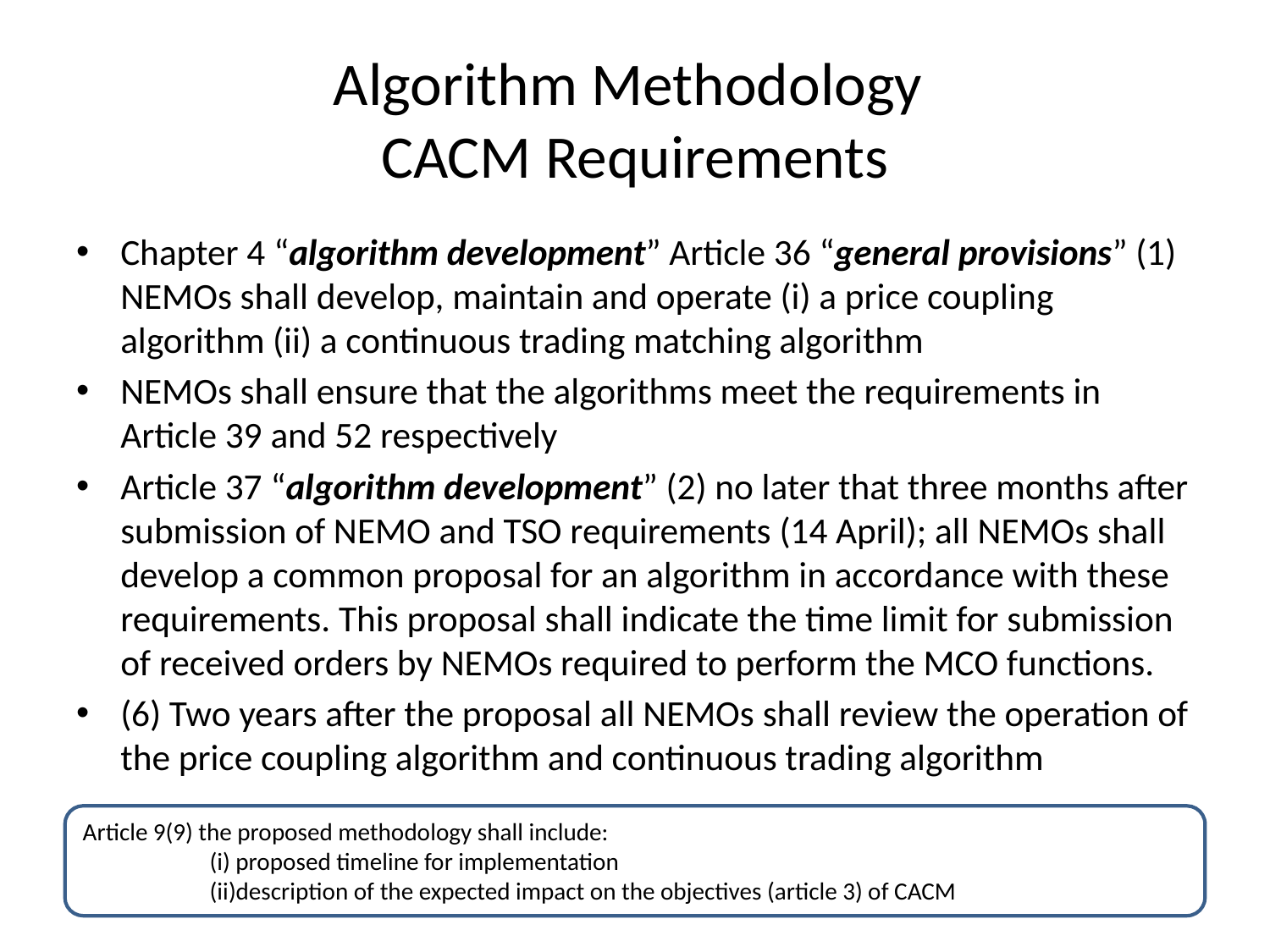

# Algorithm Methodology CACM Requirements
Chapter 4 “algorithm development” Article 36 “general provisions” (1) NEMOs shall develop, maintain and operate (i) a price coupling algorithm (ii) a continuous trading matching algorithm
NEMOs shall ensure that the algorithms meet the requirements in Article 39 and 52 respectively
Article 37 “algorithm development” (2) no later that three months after submission of NEMO and TSO requirements (14 April); all NEMOs shall develop a common proposal for an algorithm in accordance with these requirements. This proposal shall indicate the time limit for submission of received orders by NEMOs required to perform the MCO functions.
(6) Two years after the proposal all NEMOs shall review the operation of the price coupling algorithm and continuous trading algorithm
Article 9(9) the proposed methodology shall include:
 	(i) proposed timeline for implementation
	(ii)description of the expected impact on the objectives (article 3) of CACM